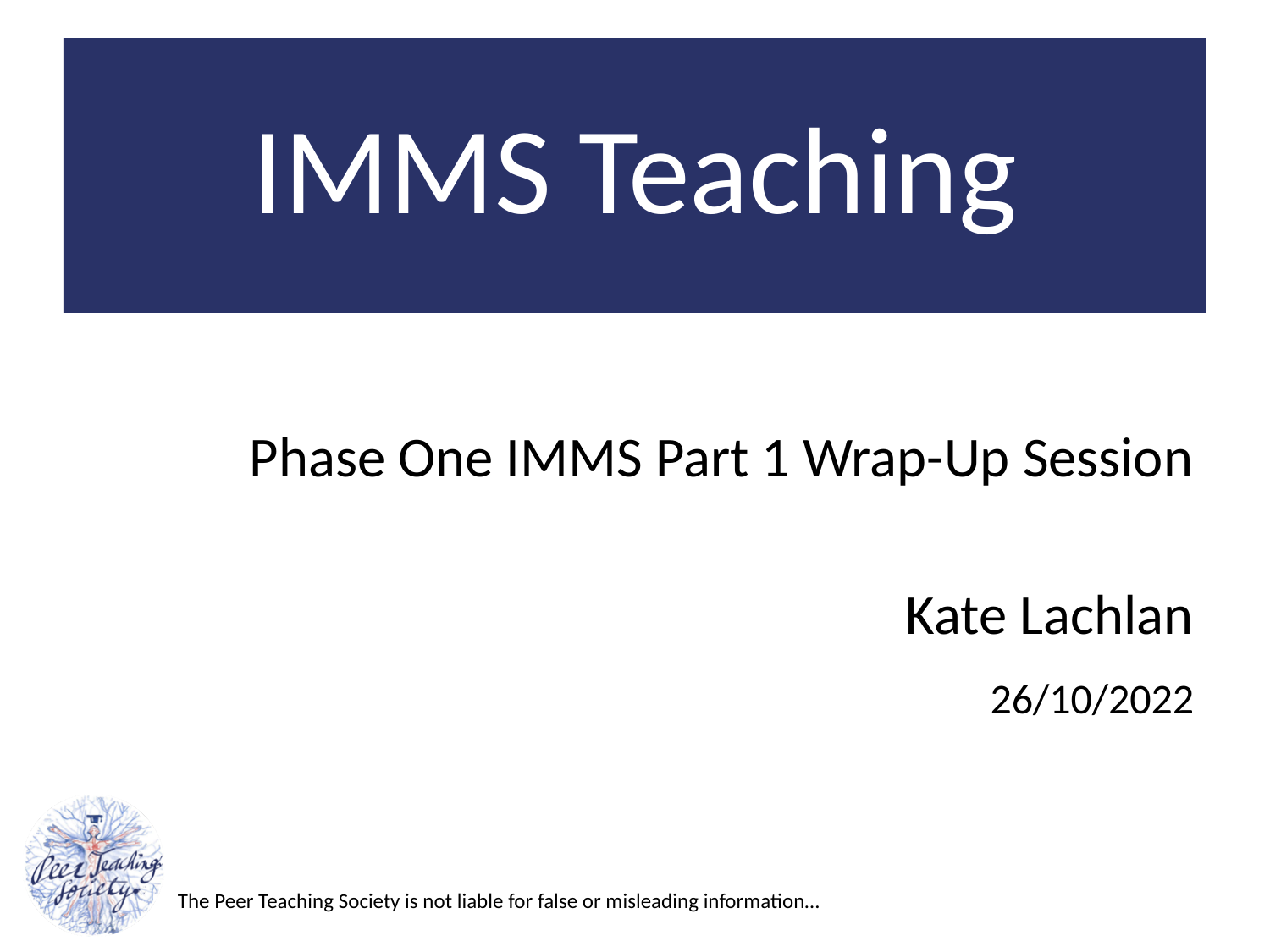

#

IMMS Teaching
Phase One IMMS Part 1 Wrap-Up Session

Kate Lachlan
	26/10/2022